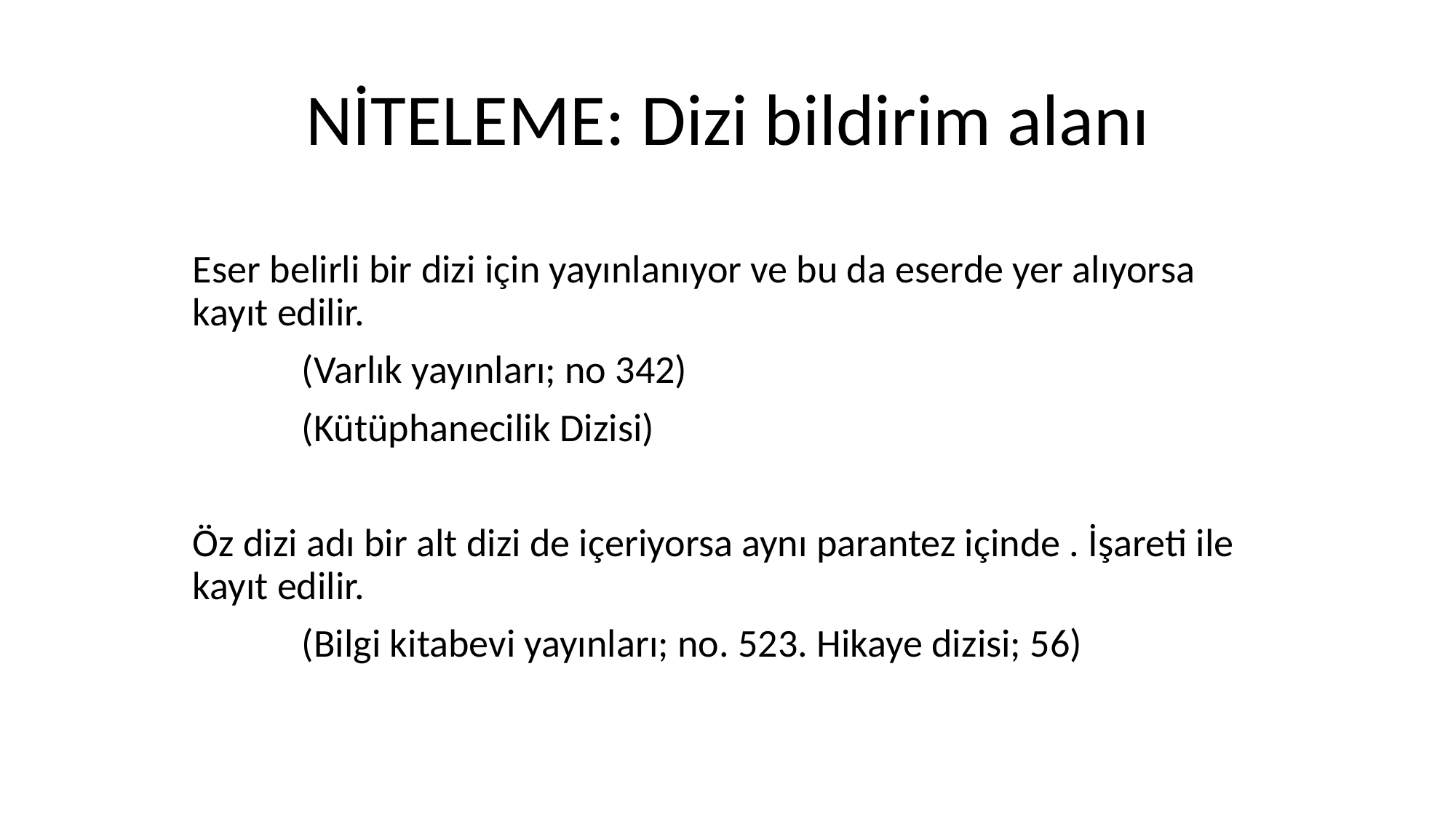

# NİTELEME: Dizi bildirim alanı

Eser belirli bir dizi için yayınlanıyor ve bu da eserde yer alıyorsa kayıt edilir.
	(Varlık yayınları; no 342)
	(Kütüphanecilik Dizisi)

Öz dizi adı bir alt dizi de içeriyorsa aynı parantez içinde . İşareti ile kayıt edilir.
	(Bilgi kitabevi yayınları; no. 523. Hikaye dizisi; 56)